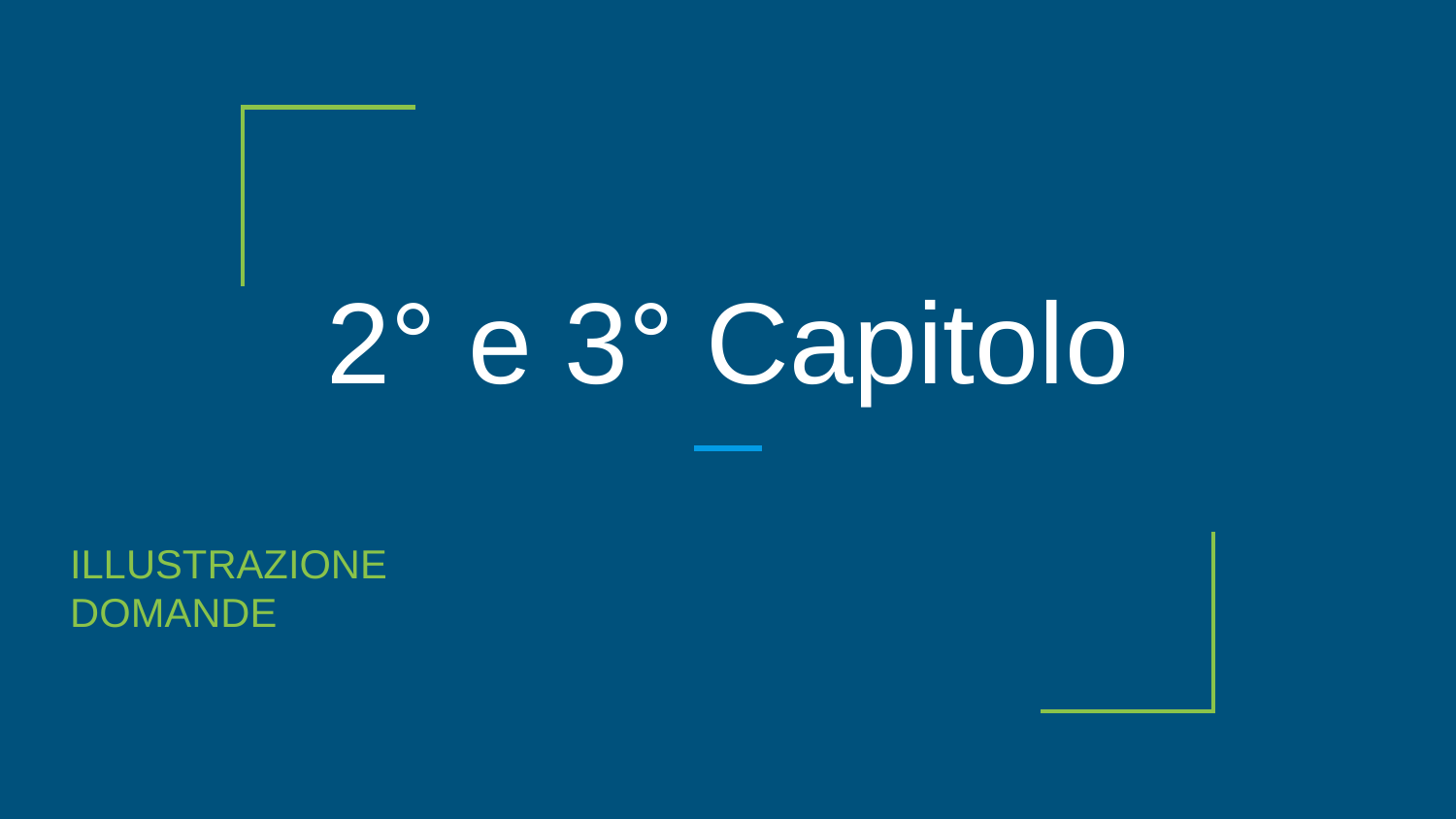

# 2° e 3° Capitolo
ILLUSTRAZIONE
DOMANDE